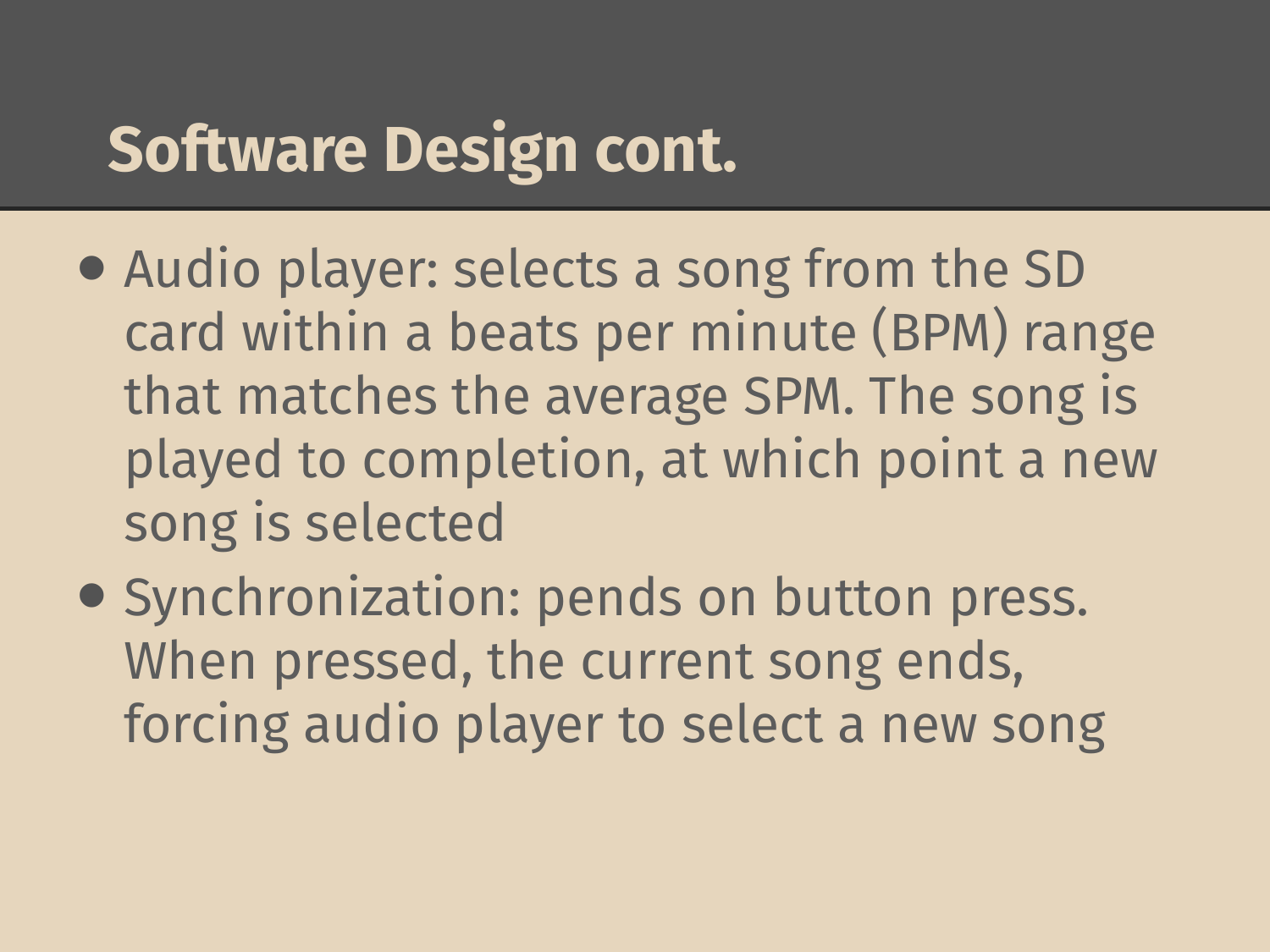

# Software Design cont.
Audio player: selects a song from the SD card within a beats per minute (BPM) range that matches the average SPM. The song is played to completion, at which point a new song is selected
Synchronization: pends on button press. When pressed, the current song ends, forcing audio player to select a new song